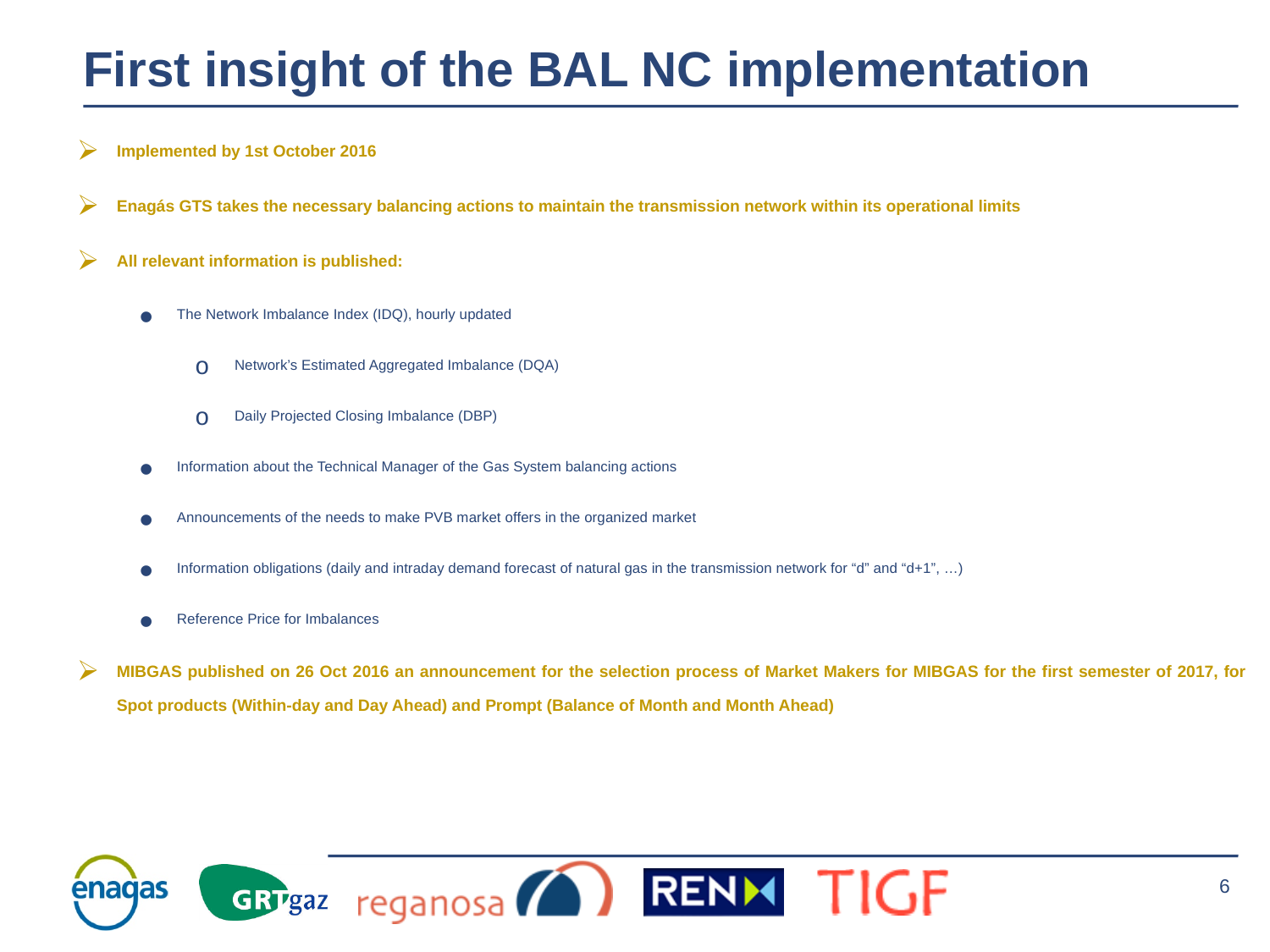

First insight of the BAL NC implementation
Implemented by 1st October 2016
Enagás GTS takes the necessary balancing actions to maintain the transmission network within its operational limits
All relevant information is published:
The Network Imbalance Index (IDQ), hourly updated
Network’s Estimated Aggregated Imbalance (DQA)
Daily Projected Closing Imbalance (DBP)
Information about the Technical Manager of the Gas System balancing actions
Announcements of the needs to make PVB market offers in the organized market
Information obligations (daily and intraday demand forecast of natural gas in the transmission network for “d” and “d+1”, …)
Reference Price for Imbalances
MIBGAS published on 26 Oct 2016 an announcement for the selection process of Market Makers for MIBGAS for the first semester of 2017, for Spot products (Within-day and Day Ahead) and Prompt (Balance of Month and Month Ahead)